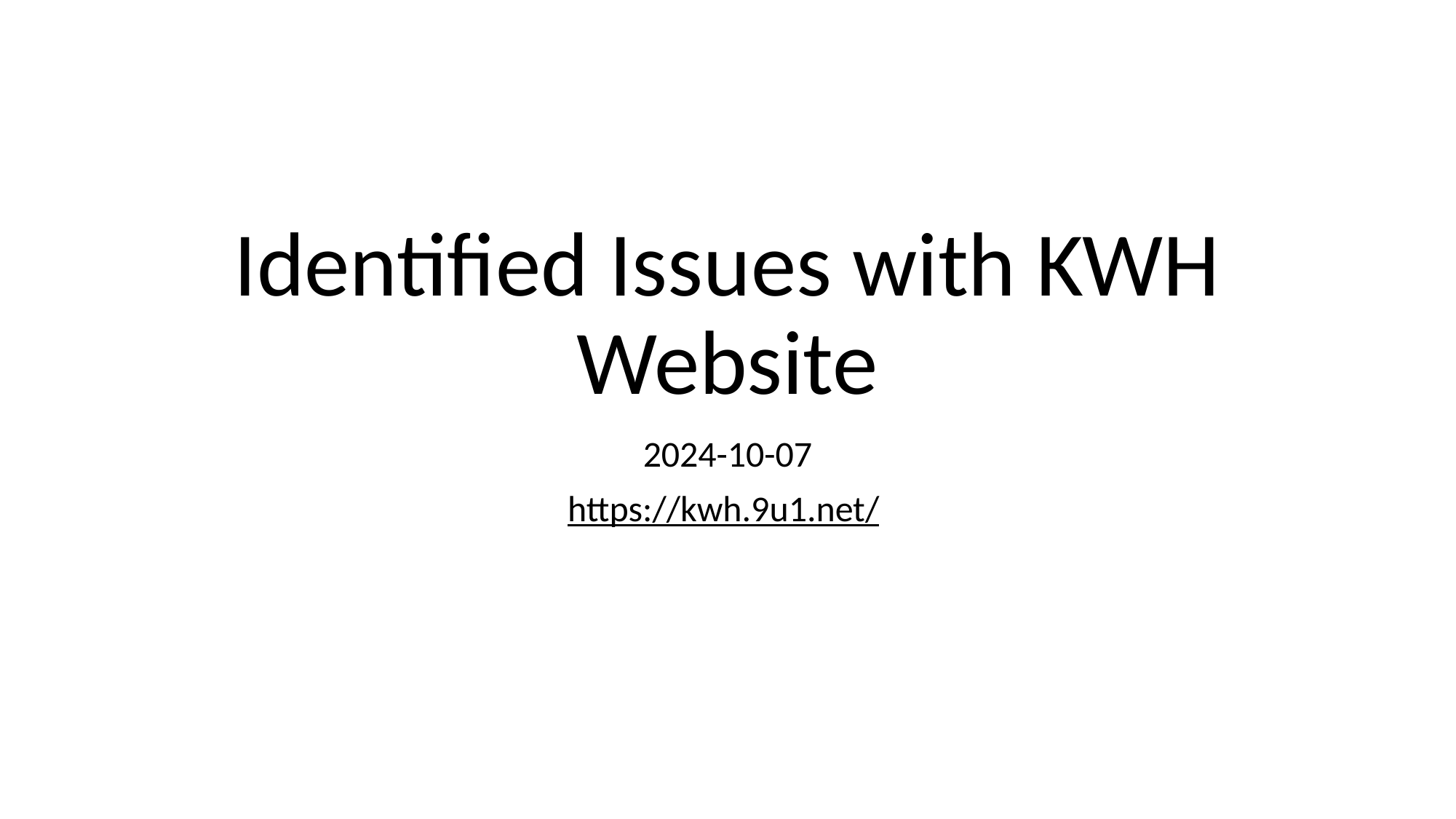

# Identified Issues with KWH Website
2024-10-07
https://kwh.9u1.net/